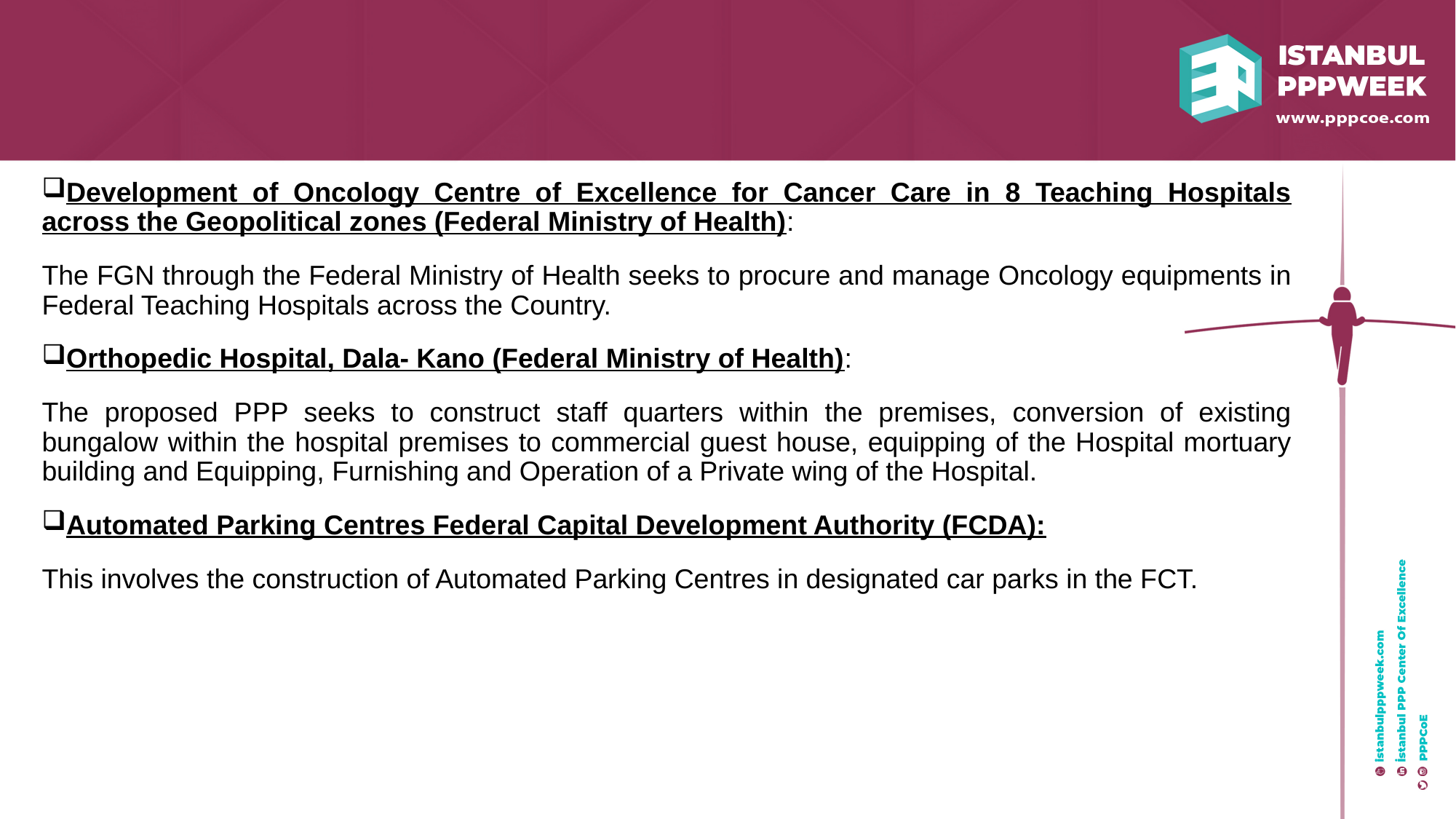

Development of Oncology Centre of Excellence for Cancer Care in 8 Teaching Hospitals across the Geopolitical zones (Federal Ministry of Health):
The FGN through the Federal Ministry of Health seeks to procure and manage Oncology equipments in Federal Teaching Hospitals across the Country.
Orthopedic Hospital, Dala- Kano (Federal Ministry of Health):
The proposed PPP seeks to construct staff quarters within the premises, conversion of existing bungalow within the hospital premises to commercial guest house, equipping of the Hospital mortuary building and Equipping, Furnishing and Operation of a Private wing of the Hospital.
Automated Parking Centres Federal Capital Development Authority (FCDA):
This involves the construction of Automated Parking Centres in designated car parks in the FCT.